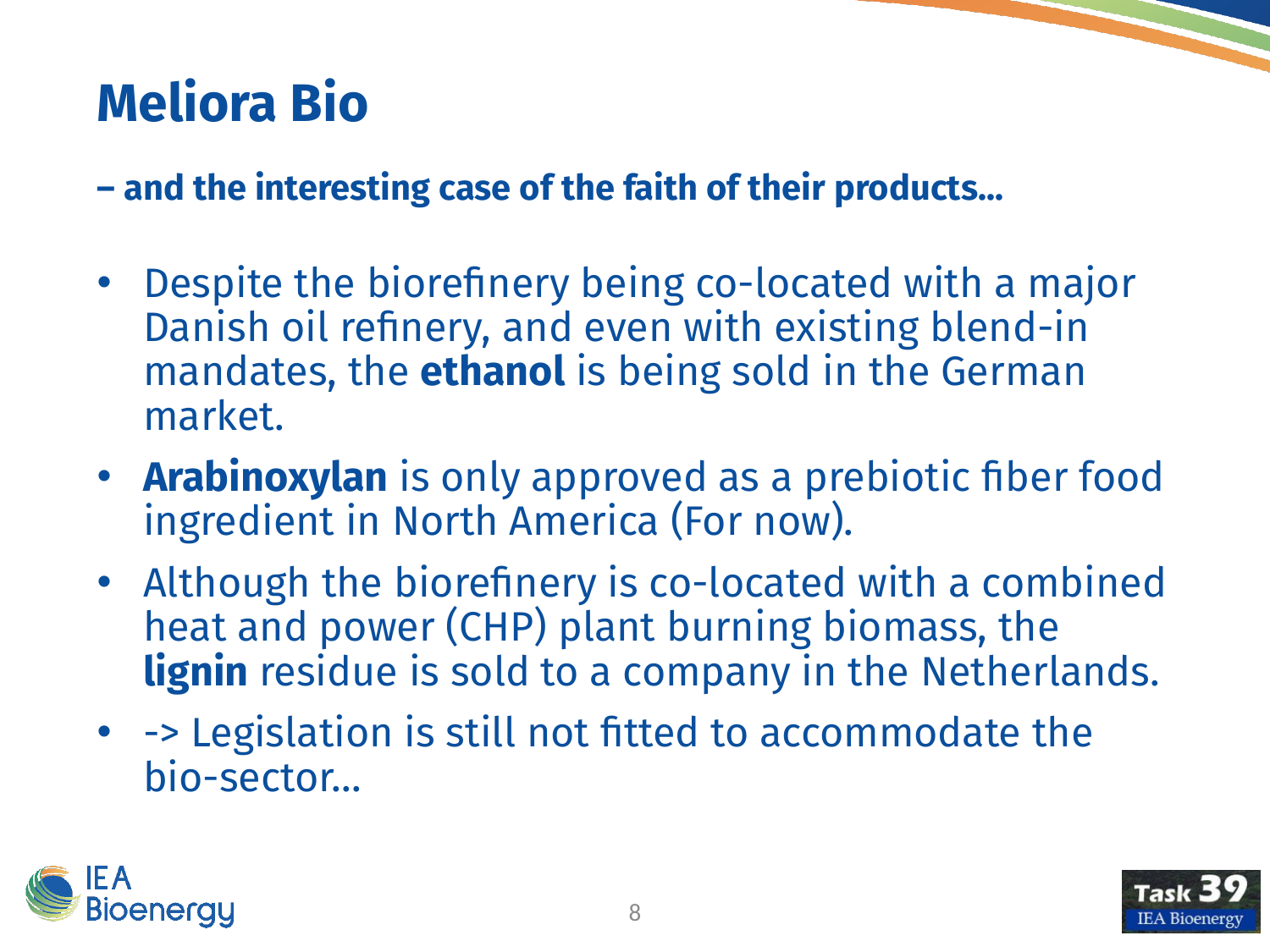

Meliora Bio
– and the interesting case of the faith of their products...
Despite the biorefinery being co-located with a major Danish oil refinery, and even with existing blend-in mandates, the ethanol is being sold in the German market.
Arabinoxylan is only approved as a prebiotic fiber food ingredient in North America (For now).
Although the biorefinery is co-located with a combined heat and power (CHP) plant burning biomass, the lignin residue is sold to a company in the Netherlands.
-> Legislation is still not fitted to accommodate the bio-sector...